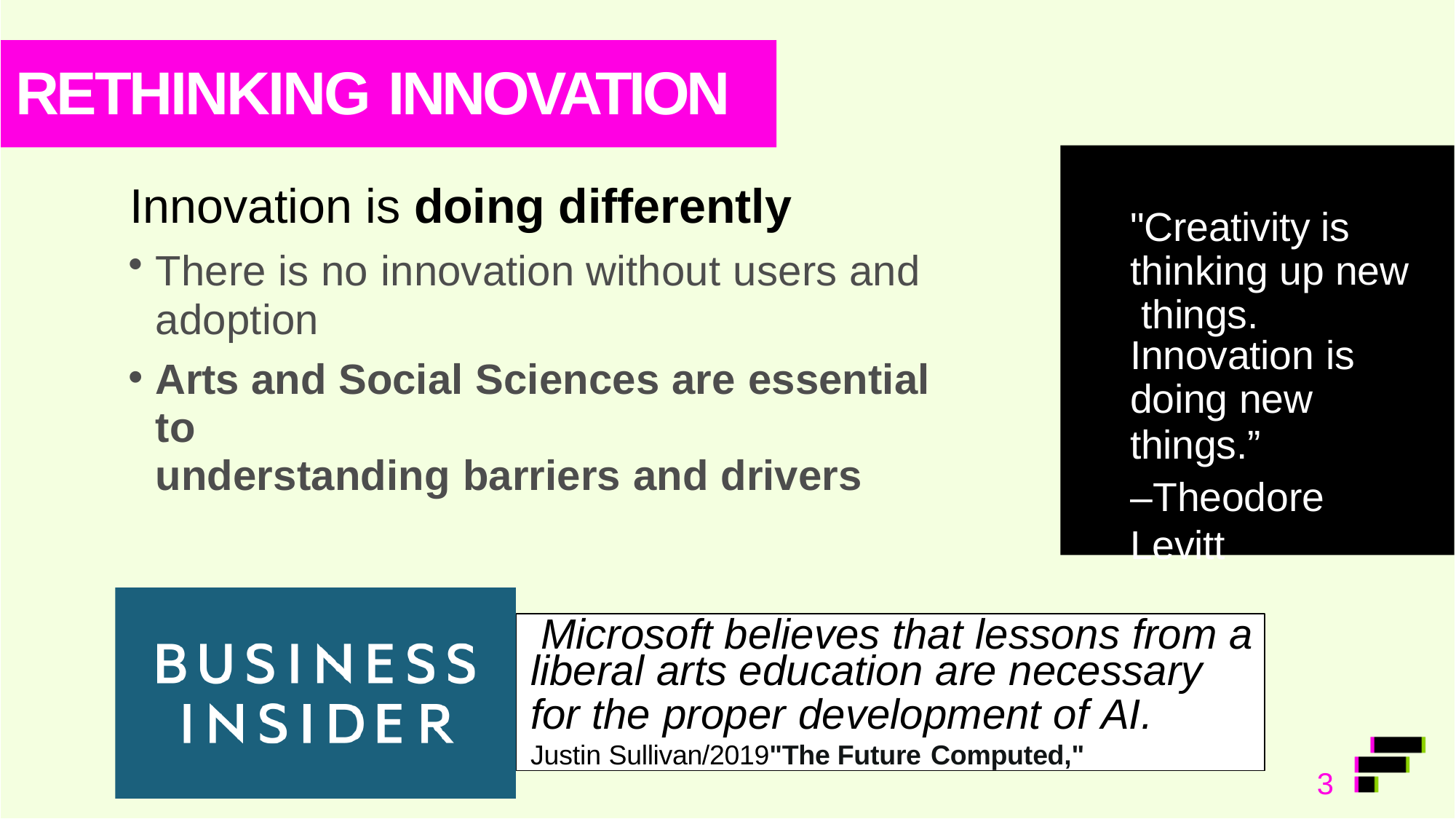

# RETHINKING INNOVATION

Innovation is doing differently
There is no innovation without users and
adoption
Arts and Social Sciences are essential to
understanding barriers and drivers
"Creativity is  thinking up new  things.
Innovation is
doing new
things.”
–Theodore Levitt

Microsoft believes that lessons from a
liberal arts education are necessary
for the proper development of AI.
Justin Sullivan/2019"The Future Computed,"

3